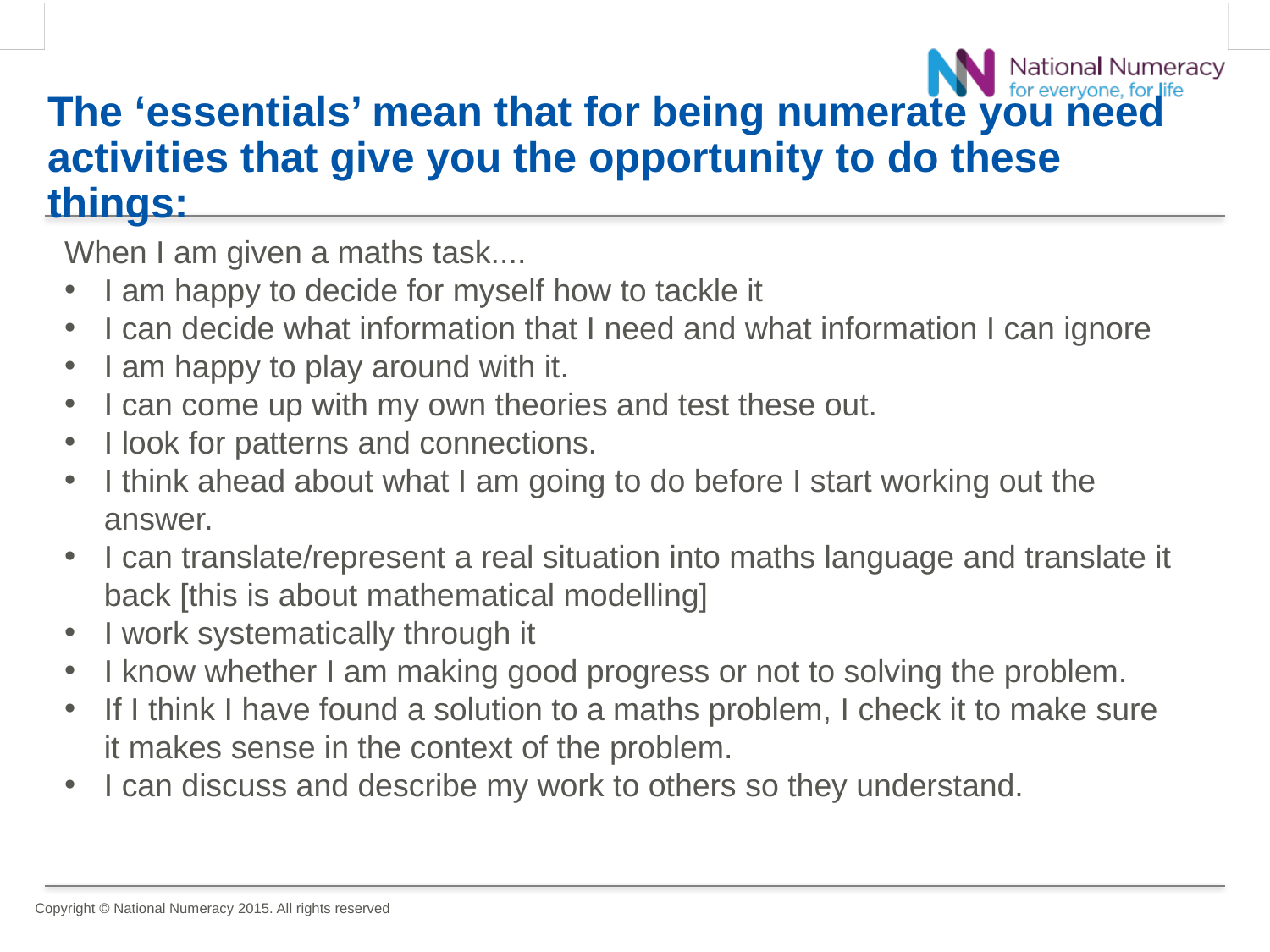

# The ‘essentials’ mean that for being numerate you need activities that give you the opportunity to do these things:
When I am given a maths task....
I am happy to decide for myself how to tackle it
I can decide what information that I need and what information I can ignore
I am happy to play around with it.
I can come up with my own theories and test these out.
I look for patterns and connections.
I think ahead about what I am going to do before I start working out the answer.
I can translate/represent a real situation into maths language and translate it back [this is about mathematical modelling]
I work systematically through it
I know whether I am making good progress or not to solving the problem.
If I think I have found a solution to a maths problem, I check it to make sure it makes sense in the context of the problem.
I can discuss and describe my work to others so they understand.

Copyright © National Numeracy 2015. All rights reserved